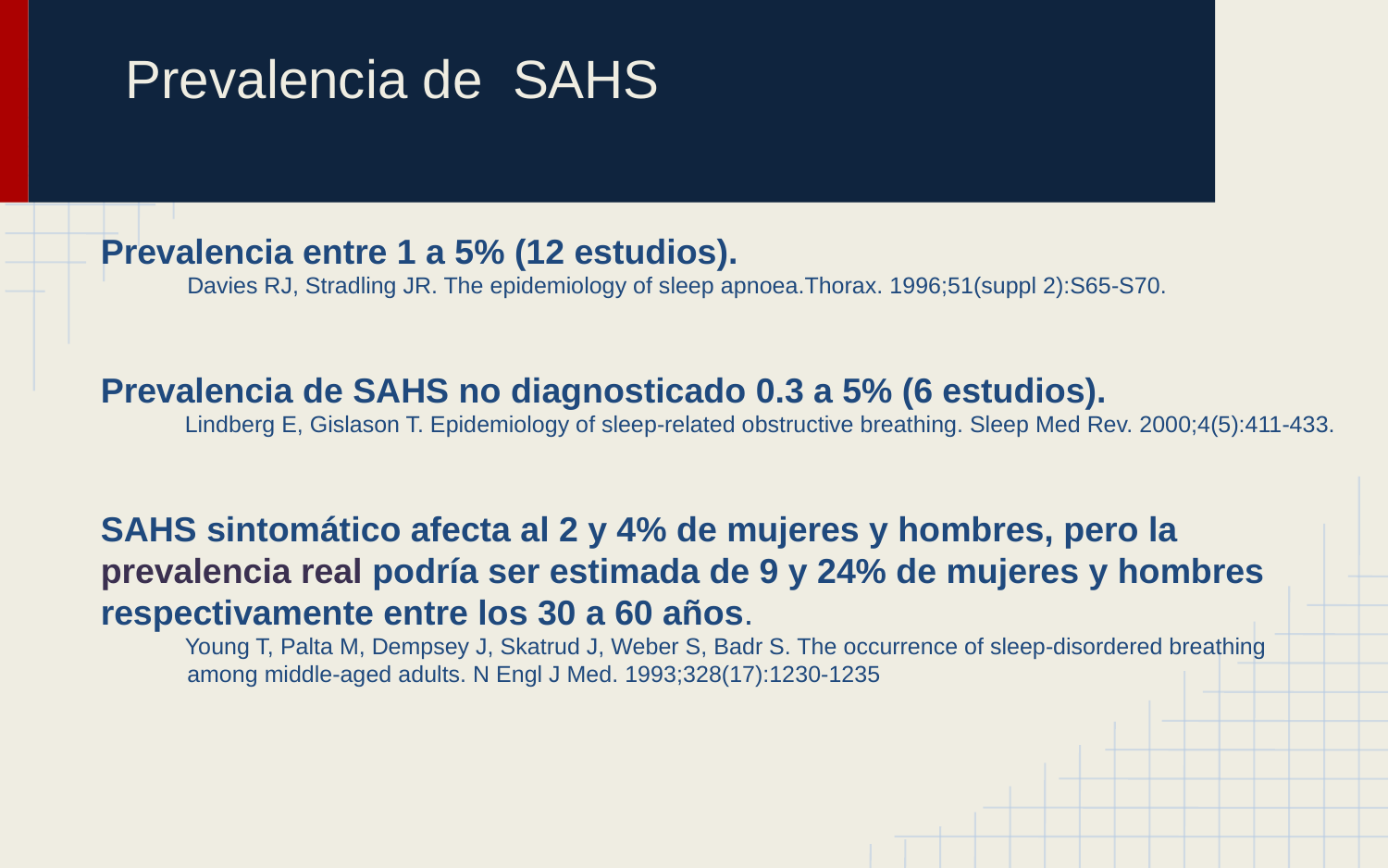

# Prevalencia de  SAHS
Prevalencia entre 1 a 5% (12 estudios).
	        Davies RJ, Stradling JR. The epidemiology of sleep apnoea.Thorax. 1996;51(suppl 2):S65-S70.

Prevalencia de SAHS no diagnosticado 0.3 a 5% (6 estudios).
             Lindberg E, Gislason T. Epidemiology of sleep-related obstructive breathing. Sleep Med Rev. 2000;4(5):411-433.

SAHS sintomático afecta al 2 y 4% de mujeres y hombres, pero la
prevalencia real podría ser estimada de 9 y 24% de mujeres y hombres
respectivamente entre los 30 a 60 años.
             Young T, Palta M, Dempsey J, Skatrud J, Weber S, Badr S. The occurrence of sleep-disordered breathing
	        among middle-aged adults. N Engl J Med. 1993;328(17):1230-1235